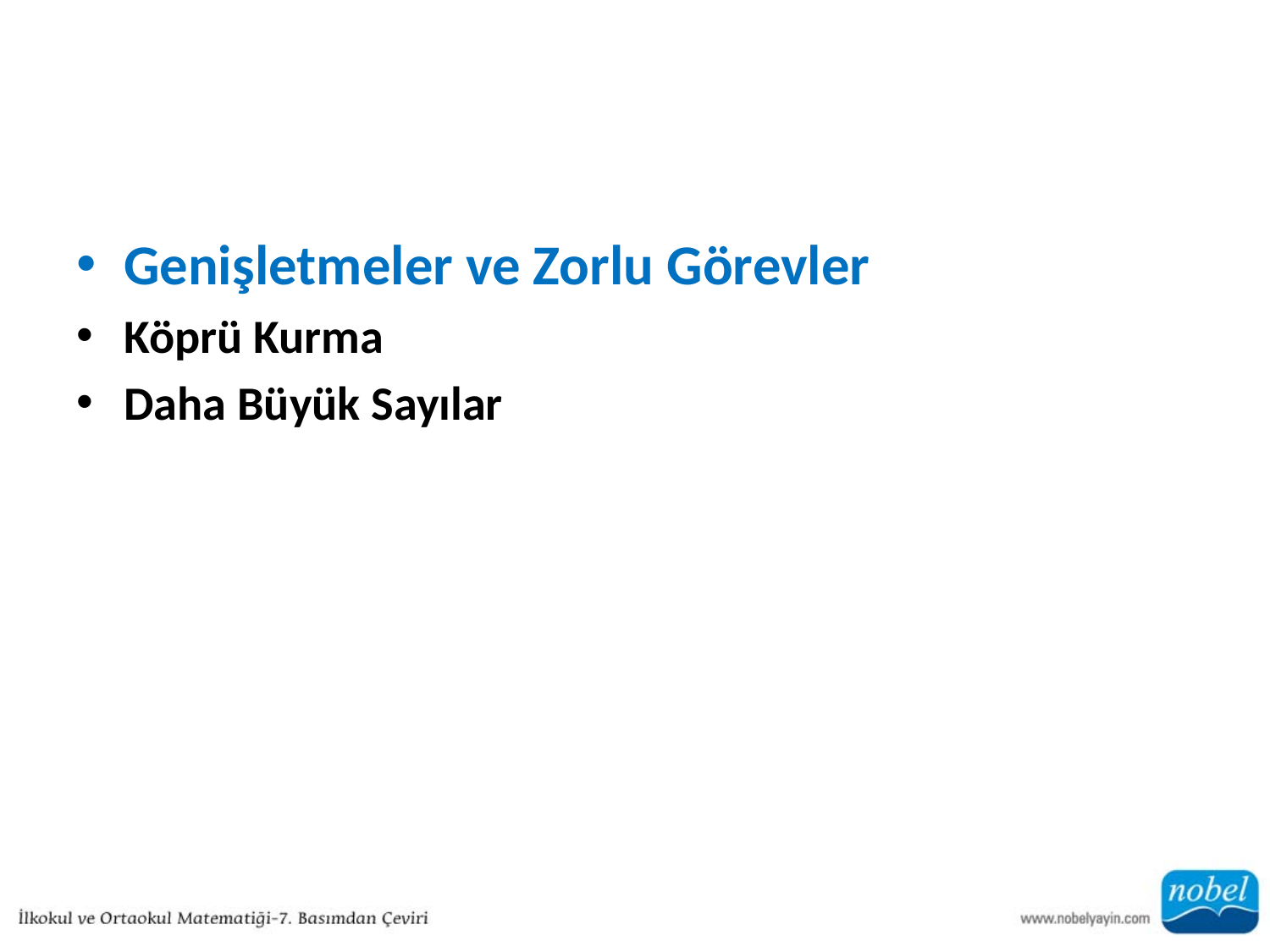

#
Genişletmeler ve Zorlu Görevler
Köprü Kurma
Daha Büyük Sayılar